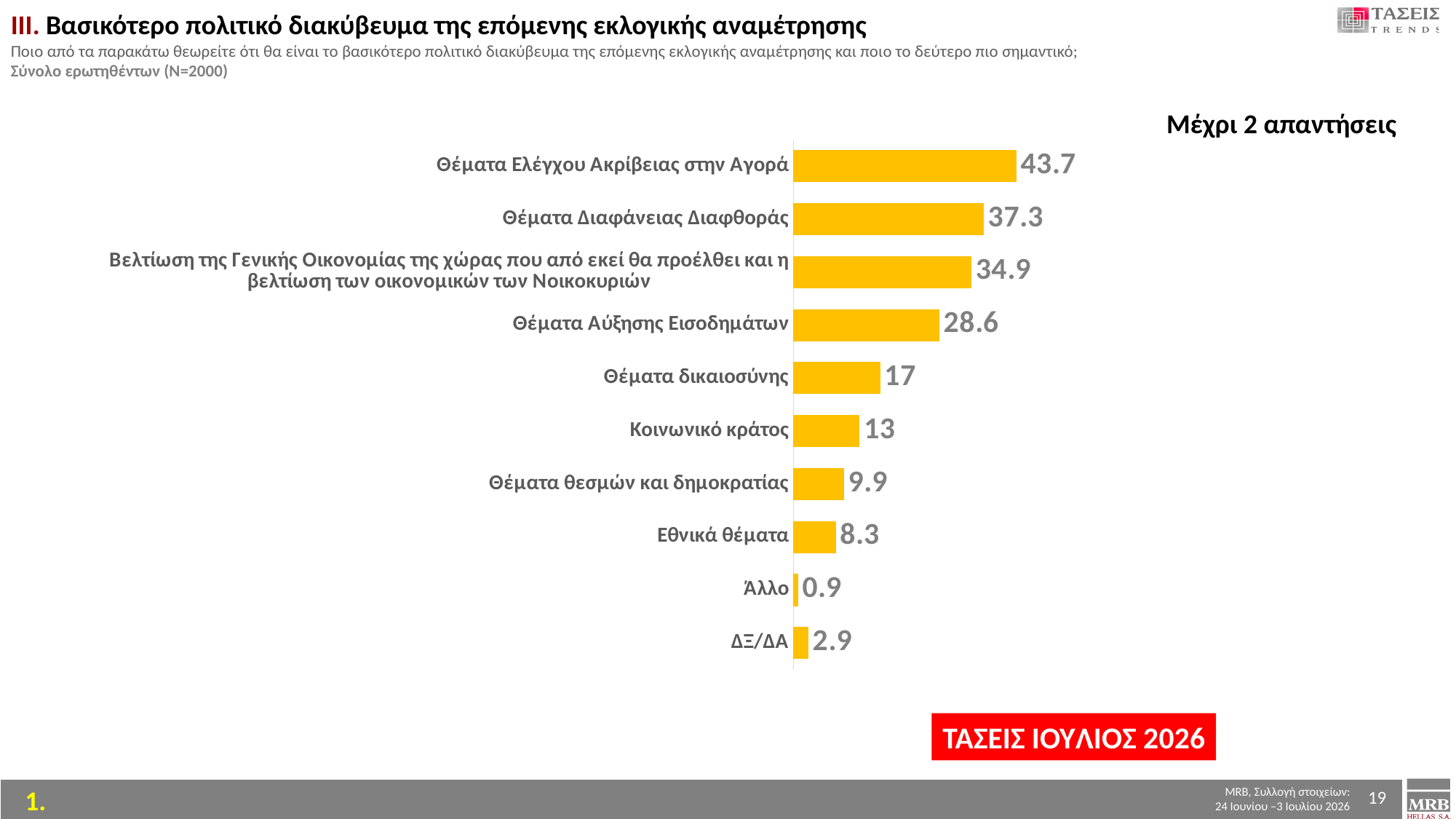

ΙΙΙ. Βασικότερο πολιτικό διακύβευμα της επόμενης εκλογικής αναμέτρησης
Ποιο από τα παρακάτω θεωρείτε ότι θα είναι το βασικότερο πολιτικό διακύβευμα της επόμενης εκλογικής αναμέτρησης και ποιο το δεύτερο πιο σημαντικό;
Σύνολο ερωτηθέντων (Ν=2000)

### Chart

| Category | Series 1 |
|---|---|
| Θέματα Ελέγχου Ακρίβειας στην Αγορά | 43.7 |
| Θέματα Διαφάνειας Διαφθοράς | 37.3 |
| Βελτίωση της Γενικής Οικονομίας της χώρας που από εκεί θα προέλθει και η βελτίωση των οικονομικών των Νοικοκυριών | 34.9 |
| Θέματα Αύξησης Εισοδημάτων | 28.6 |
| Θέματα δικαιοσύνης | 17.0 |
| Κοινωνικό κράτος | 13.0 |
| Θέματα θεσμών και δημοκρατίας | 9.9 |
| Εθνικά θέματα | 8.3 |
| Άλλο | 0.9 |
| ΔΞ/ΔΑ | 2.9 |
Μέχρι 2 απαντήσεις
ΤΑΣΕΙΣ IOYΛΙΟΣ 2026
19